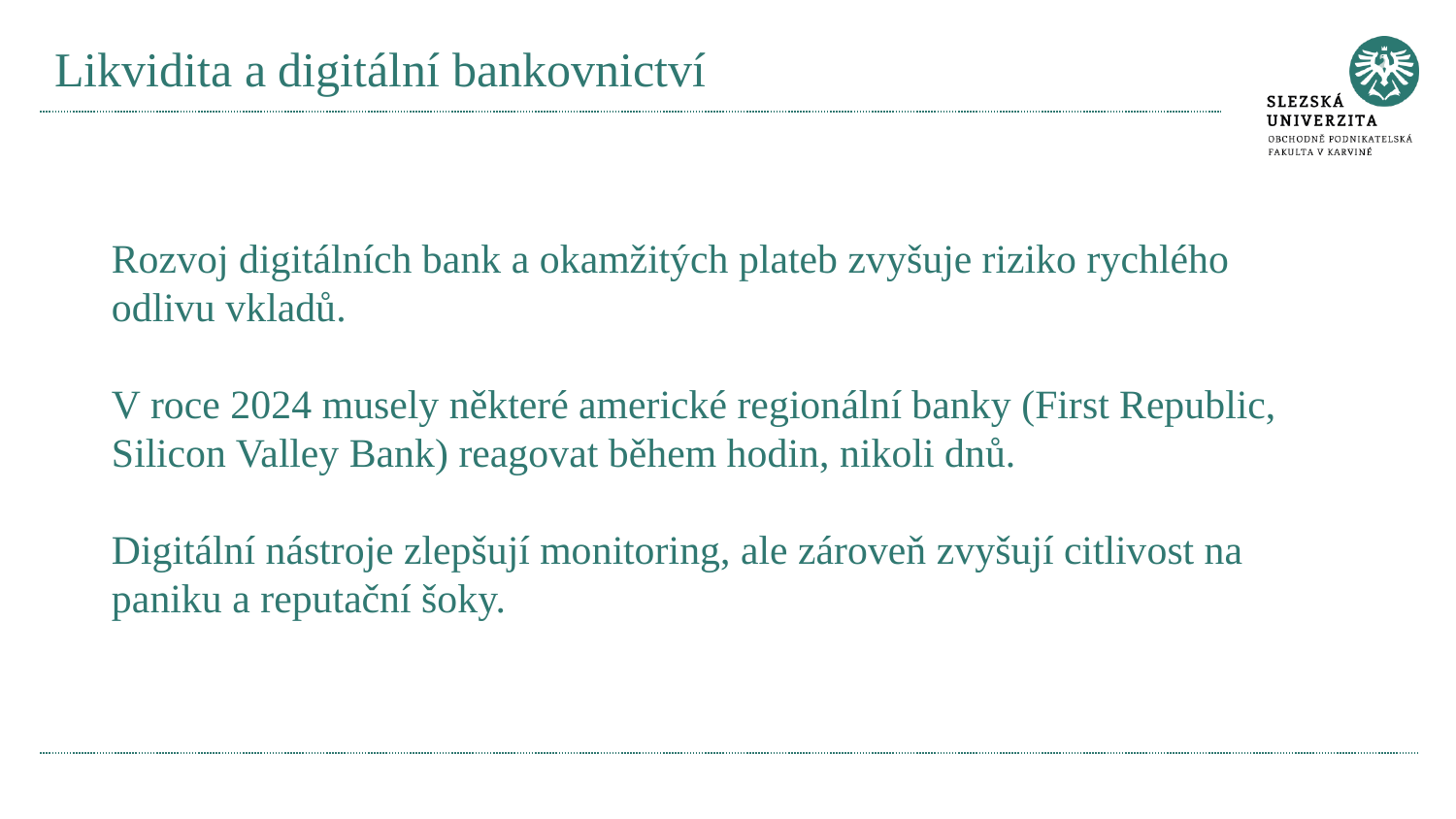

# Likvidita a digitální bankovnictví
Rozvoj digitálních bank a okamžitých plateb zvyšuje riziko rychlého odlivu vkladů.
V roce 2024 musely některé americké regionální banky (First Republic, Silicon Valley Bank) reagovat během hodin, nikoli dnů.
Digitální nástroje zlepšují monitoring, ale zároveň zvyšují citlivost na paniku a reputační šoky.